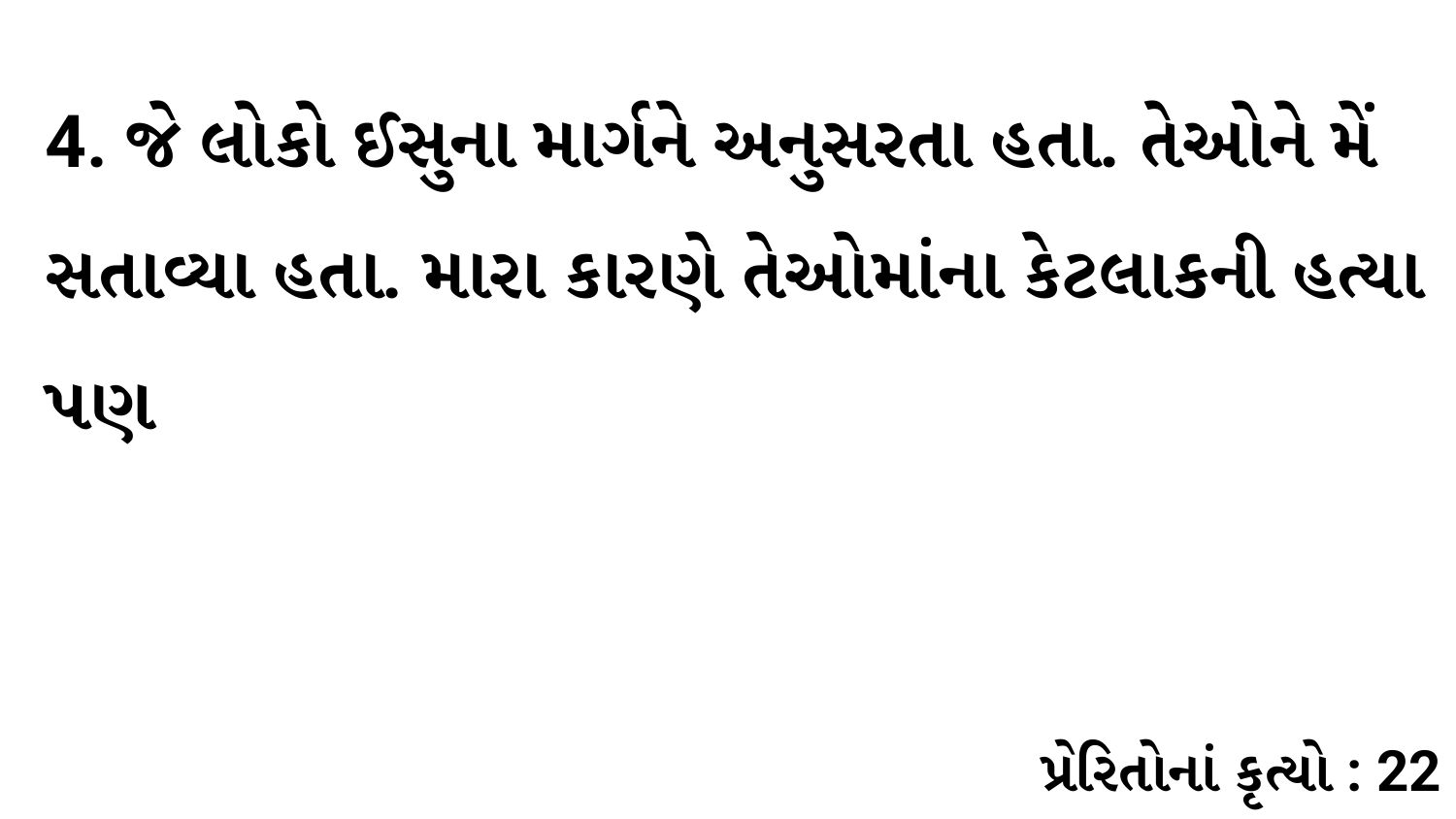

4. જે લોકો ઈસુના માર્ગને અનુસરતા હતા. તેઓને મેં સતાવ્યા હતા. મારા કારણે તેઓમાંના કેટલાકની હત્યા પણ
પ્રેરિતોનાં કૃત્યો : 22